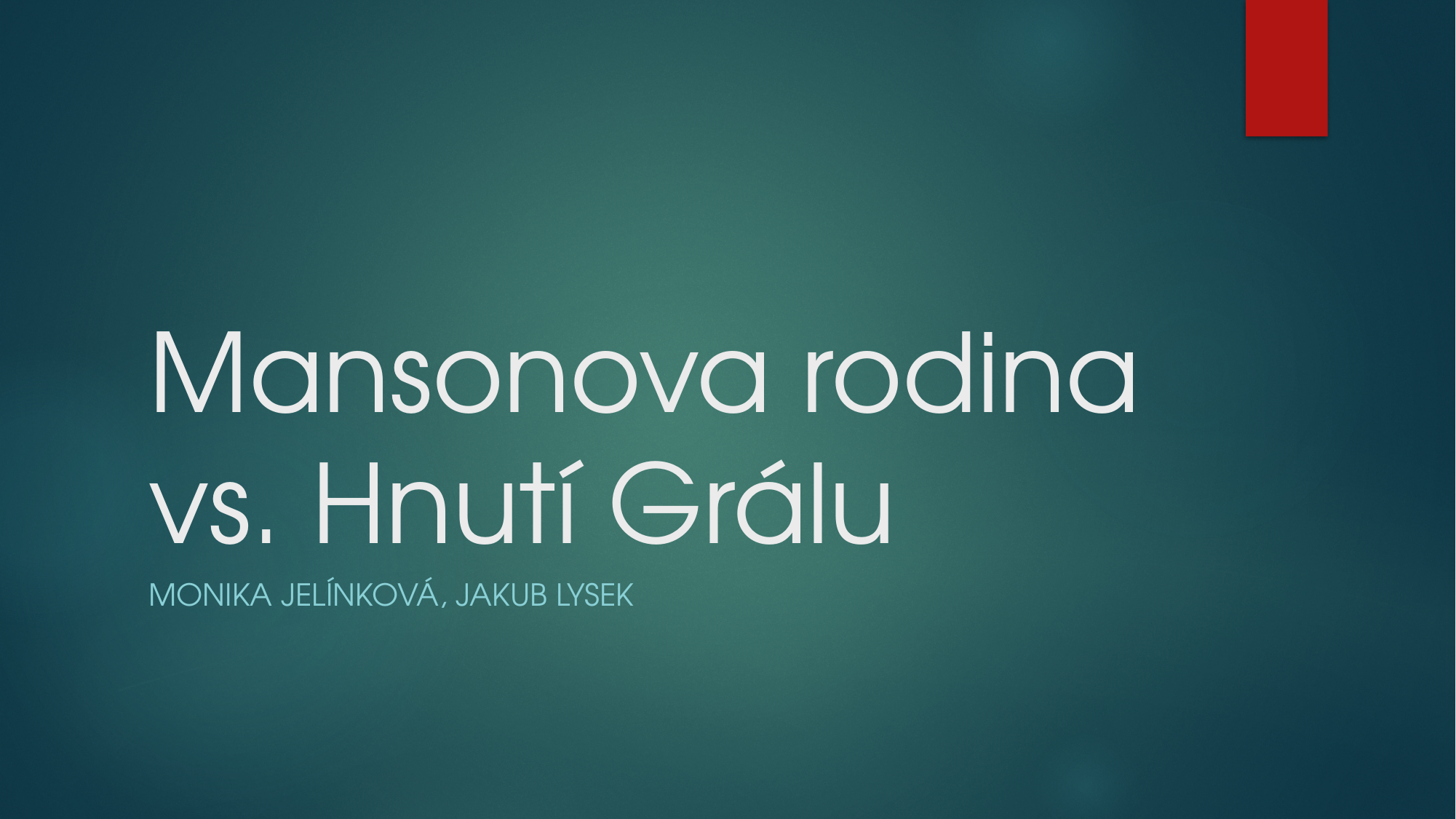

# Mansonova rodina vs. Hnutí Grálu
Monika Jelínková, Jakub Lysek